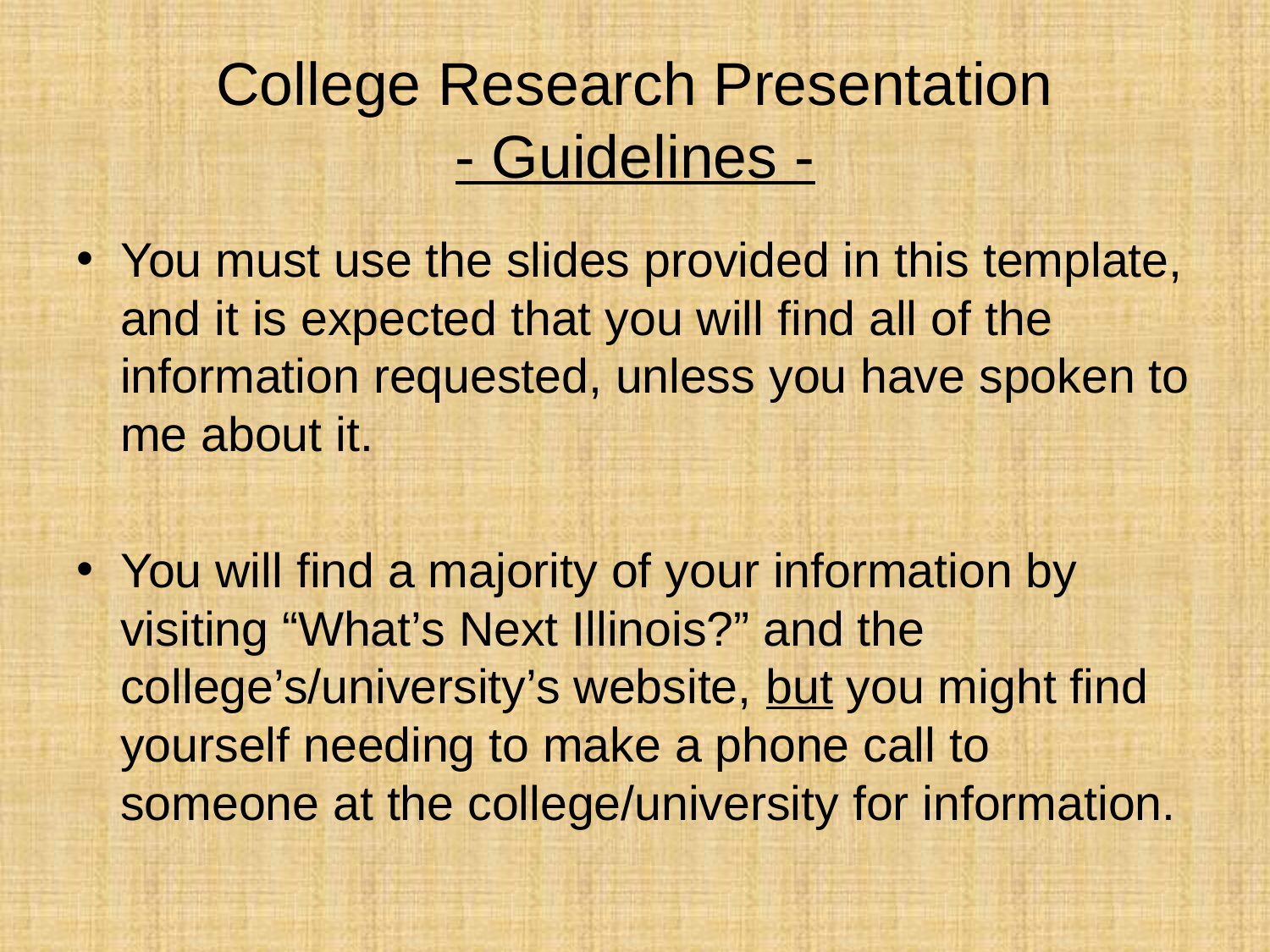

# College Research Presentation - Guidelines -
You must use the slides provided in this template, and it is expected that you will find all of the information requested, unless you have spoken to me about it.

You will find a majority of your information by visiting “What’s Next Illinois?” and the college’s/university’s website, but you might find yourself needing to make a phone call to someone at the college/university for information.